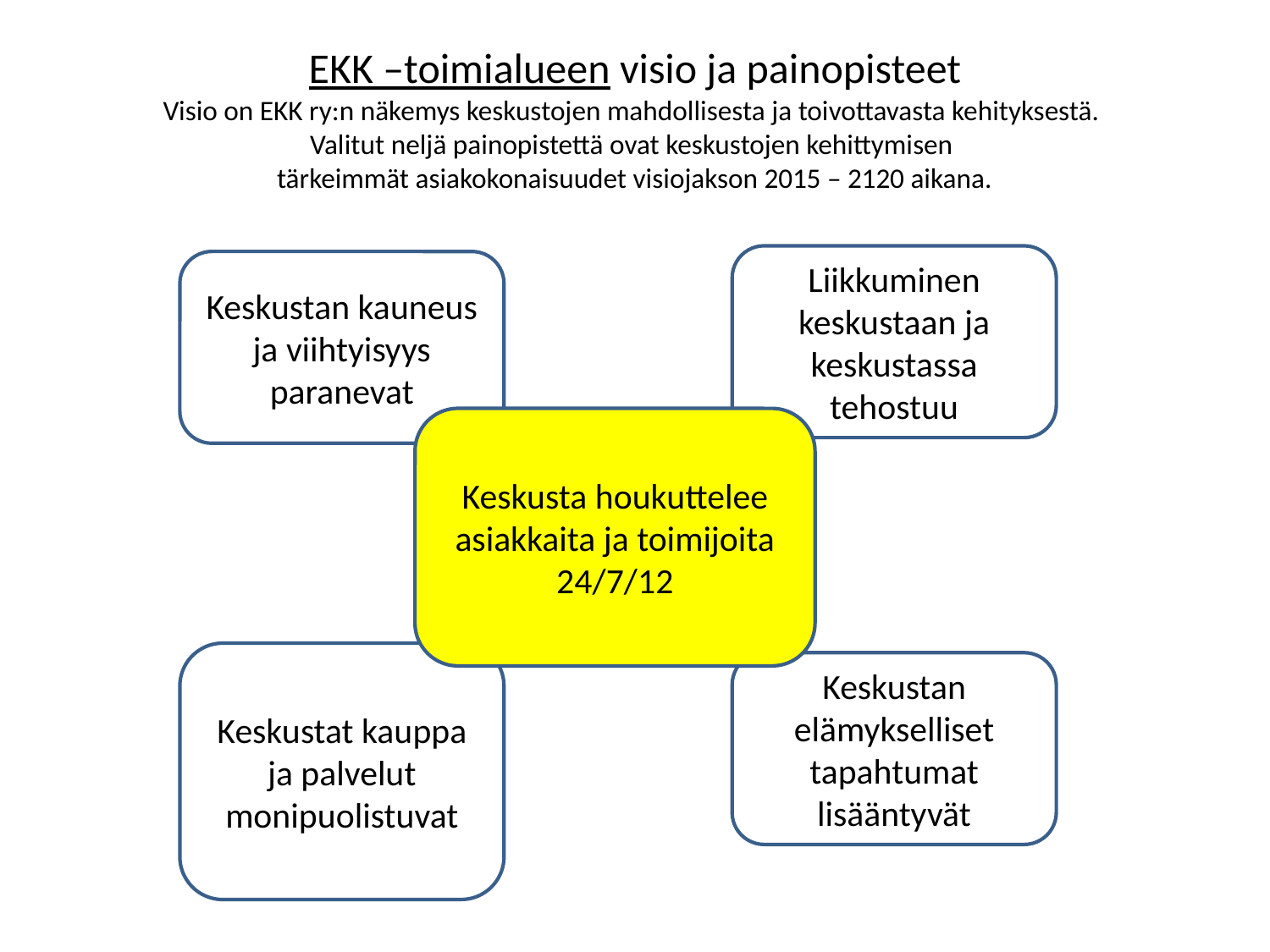

# EKK –toimialueen visio ja painopisteet Visio on EKK ry:n näkemys keskustojen mahdollisesta ja toivottavasta kehityksestä. Valitut neljä painopistettä ovat keskustojen kehittymisen tärkeimmät asiakokonaisuudet visiojakson 2015 – 2120 aikana.
Liikkuminen keskustaan ja keskustassa tehostuu
Keskustan kauneus ja viihtyisyys paranevat
Keskusta houkuttelee asiakkaita ja toimijoita 24/7/12
Keskustat kauppa ja palvelut monipuolistuvat
Keskustan elämykselliset tapahtumat lisääntyvät